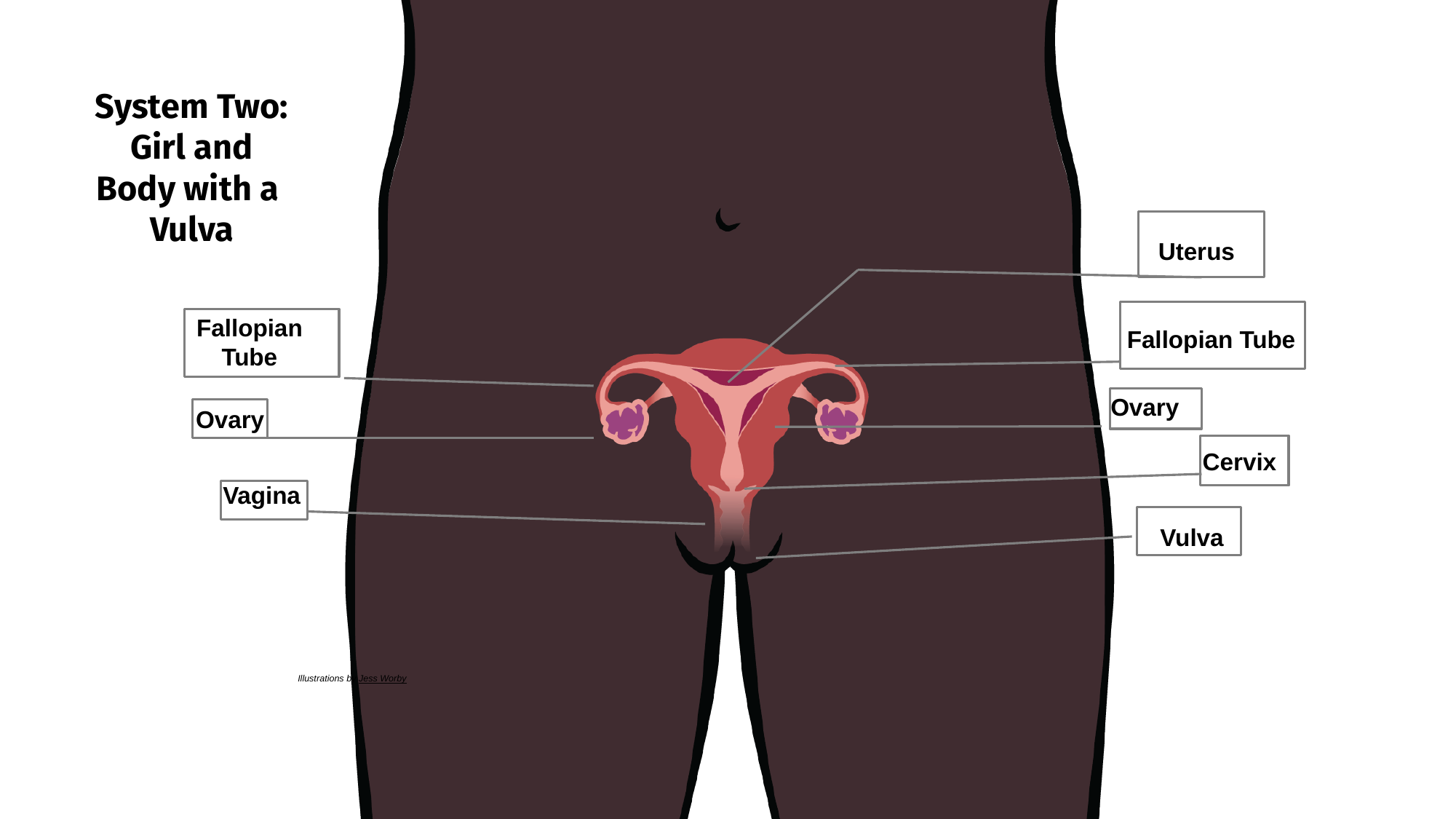

# System Two: Girl and Body with a  Vulva

Uterus

Fallopian Tube

Fallopian Tube
Ovary

Ovary

Cervix
Vagina

Vulva
Illustrations by Jess Worby